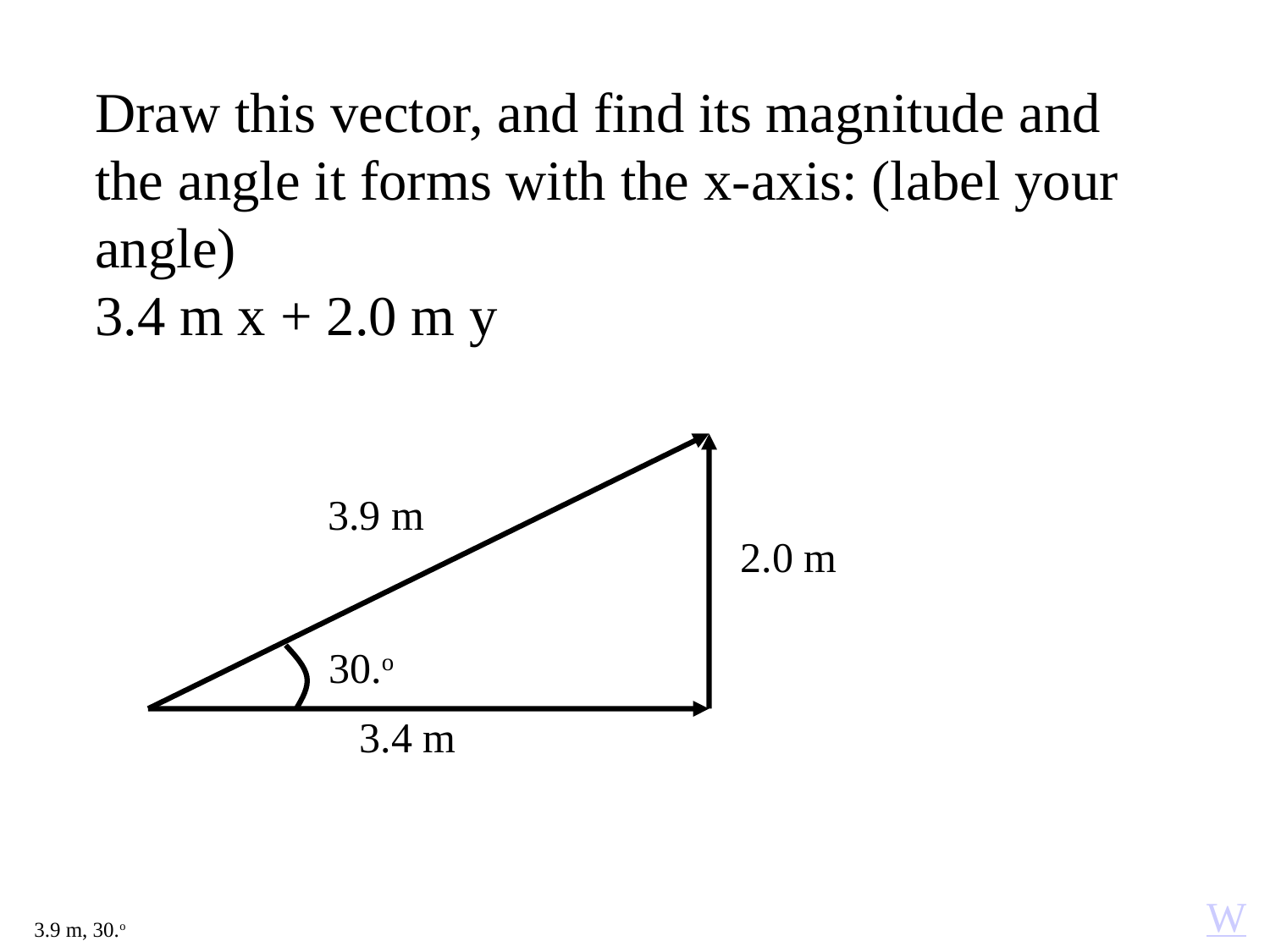

Draw this vector, and find its magnitude and the angle it forms with the x-axis: (label your angle)
3.4 m x + 2.0 m y

3.9 m
2.0 m
30.o

3.4 m

W
3.9 m, 30.o